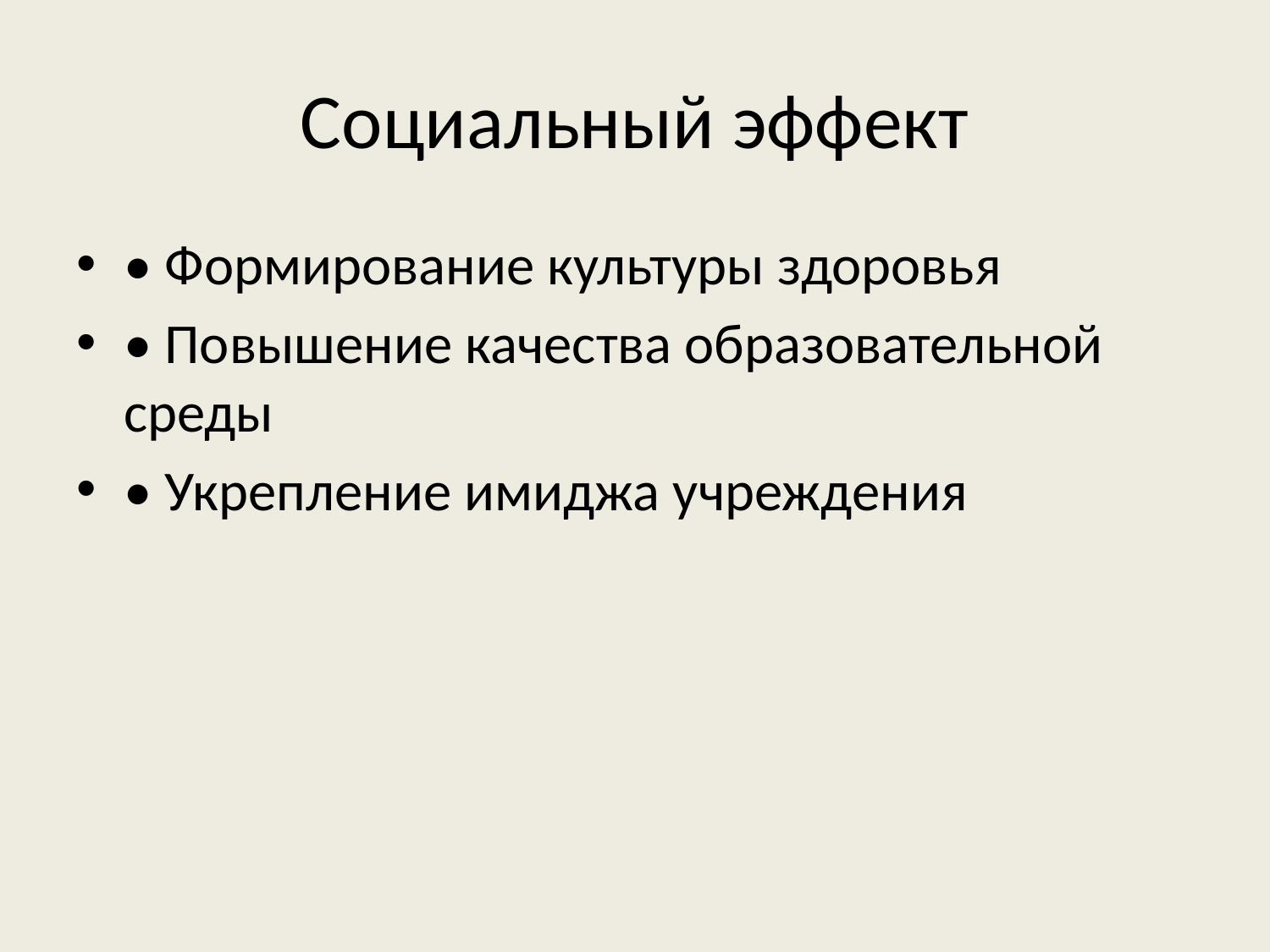

# Социальный эффект
• Формирование культуры здоровья
• Повышение качества образовательной среды
• Укрепление имиджа учреждения